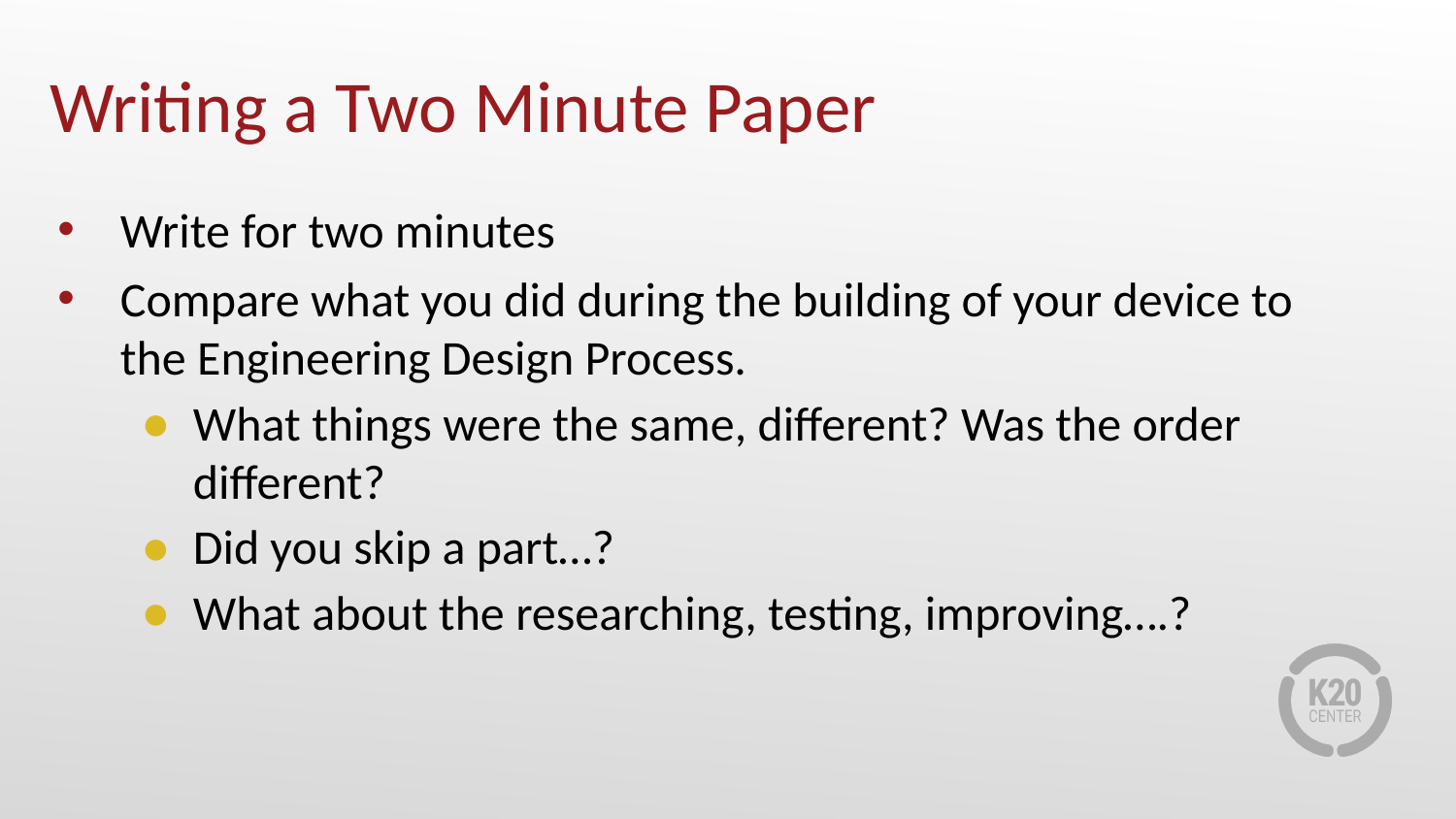

# Writing a Two Minute Paper
Write for two minutes
Compare what you did during the building of your device to the Engineering Design Process.
What things were the same, different? Was the order different?
Did you skip a part…?
What about the researching, testing, improving….?